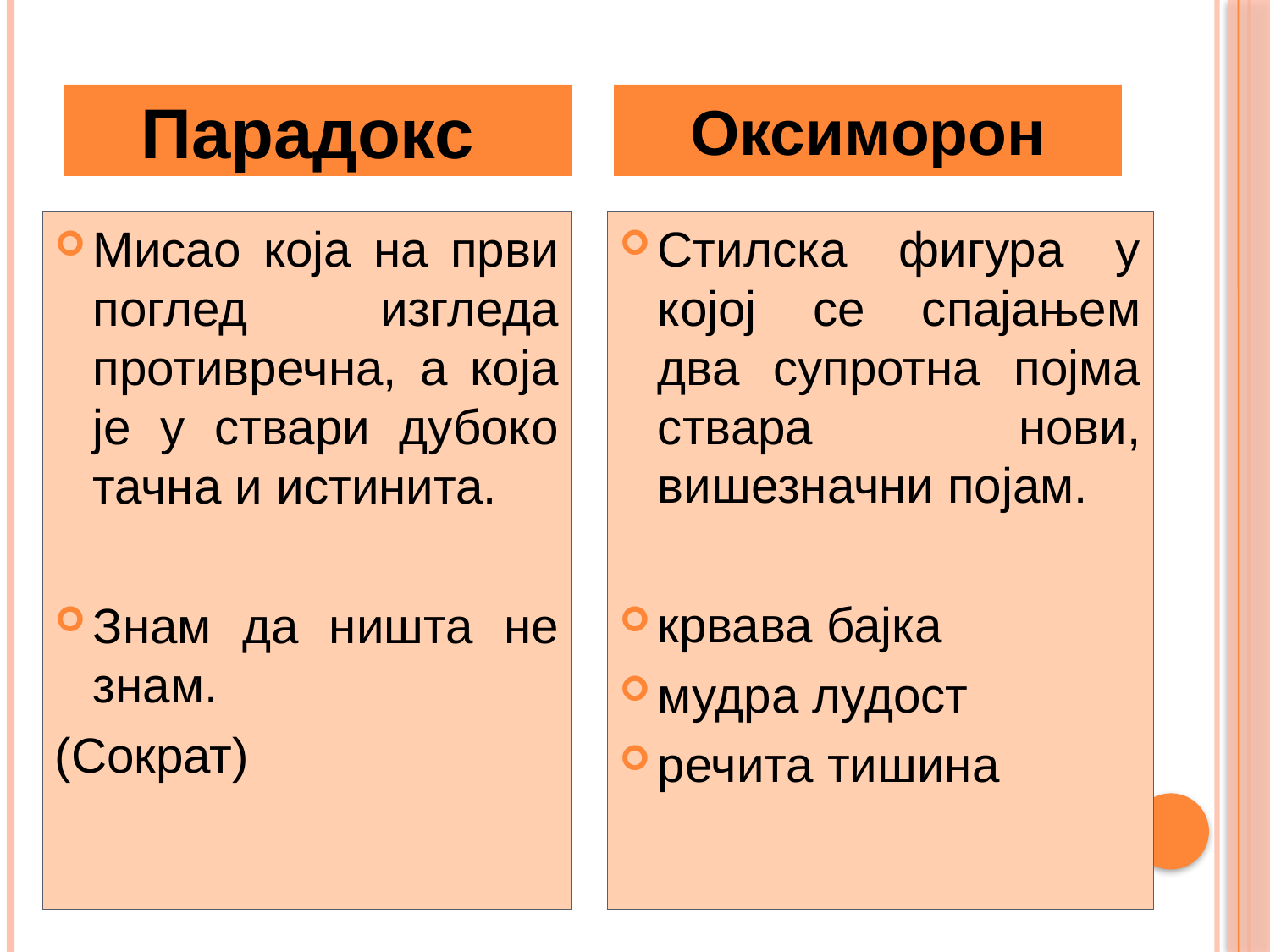

#
Парадокс
Оксиморон
Мисао која на први поглед изгледа противречна, а која је у ствари дубоко тачна и истинита.

Знам да ништа не знам.
(Сократ)

Стилска фигура у којој се спајањем два супротна појма ствара нови, вишезначни појам.

крвава бајка
мудра лудост
речита тишина